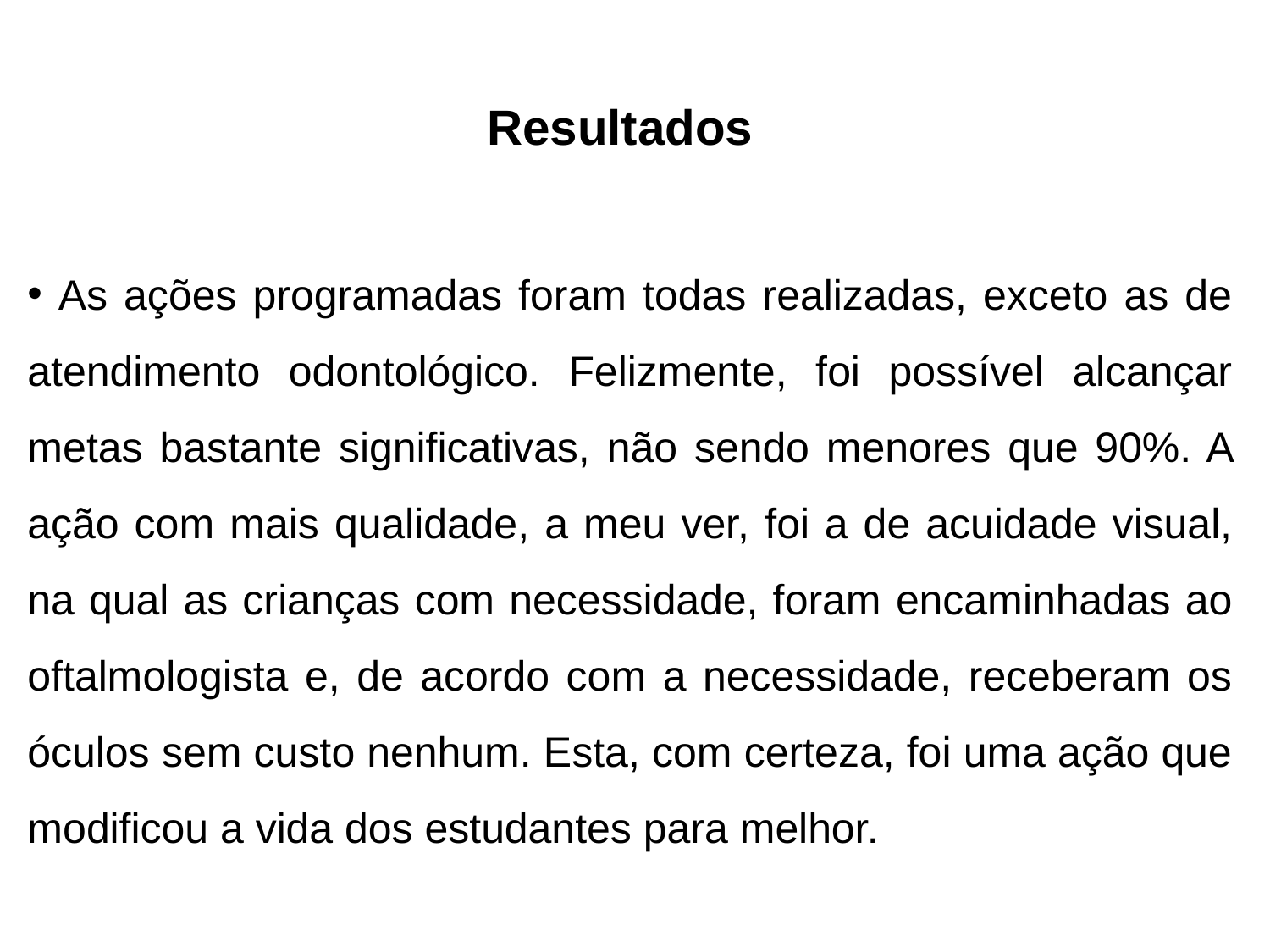

Resultados
 As ações programadas foram todas realizadas, exceto as de atendimento odontológico. Felizmente, foi possível alcançar metas bastante significativas, não sendo menores que 90%. A ação com mais qualidade, a meu ver, foi a de acuidade visual, na qual as crianças com necessidade, foram encaminhadas ao oftalmologista e, de acordo com a necessidade, receberam os óculos sem custo nenhum. Esta, com certeza, foi uma ação que modificou a vida dos estudantes para melhor.